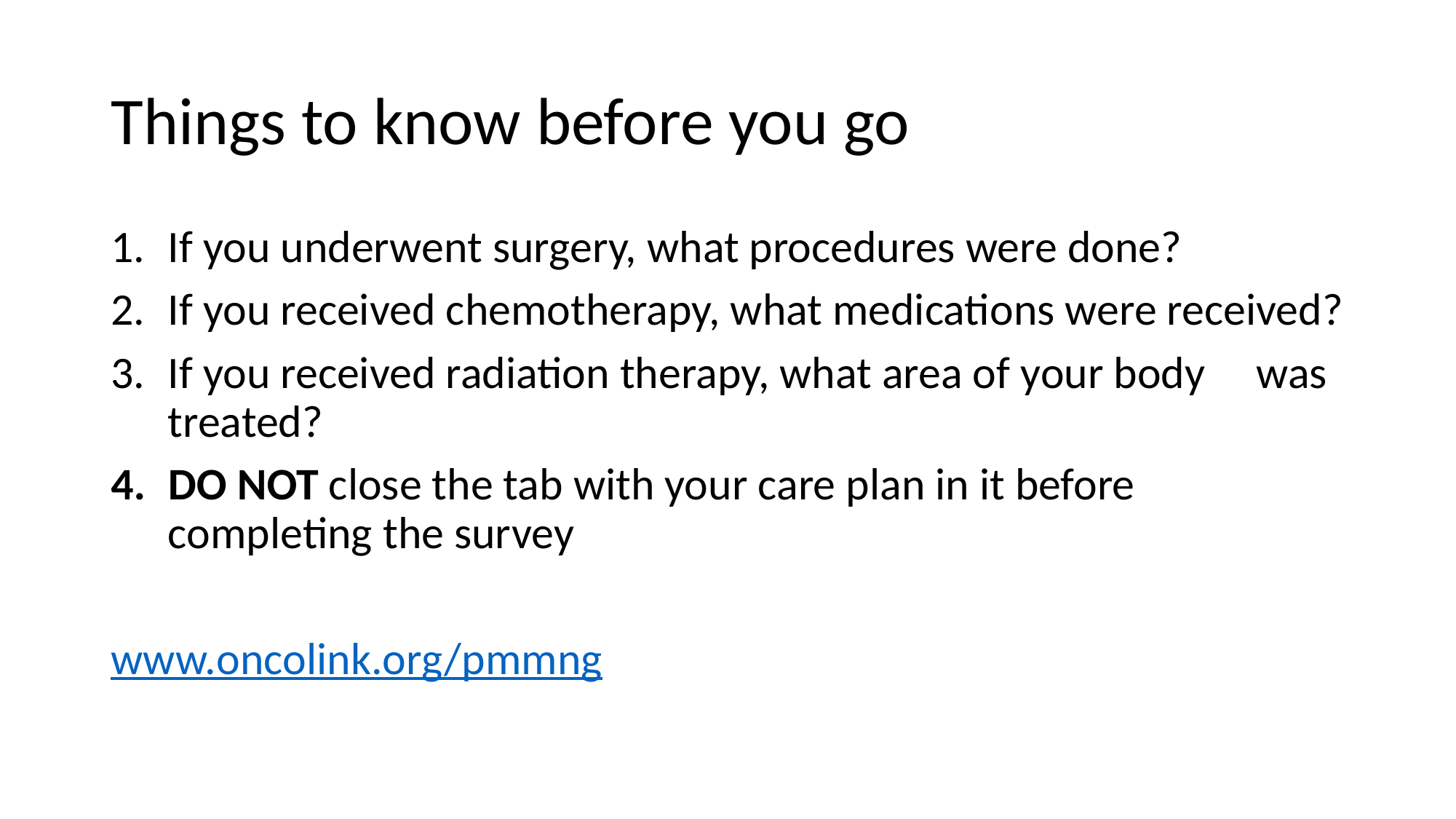

# Things to know before you go
If you underwent surgery, what procedures were done?
If you received chemotherapy, what medications were received?
If you received radiation therapy, what area of your body     was treated?
DO NOT close the tab with your care plan in it before completing the survey

www.oncolink.org/pmmng